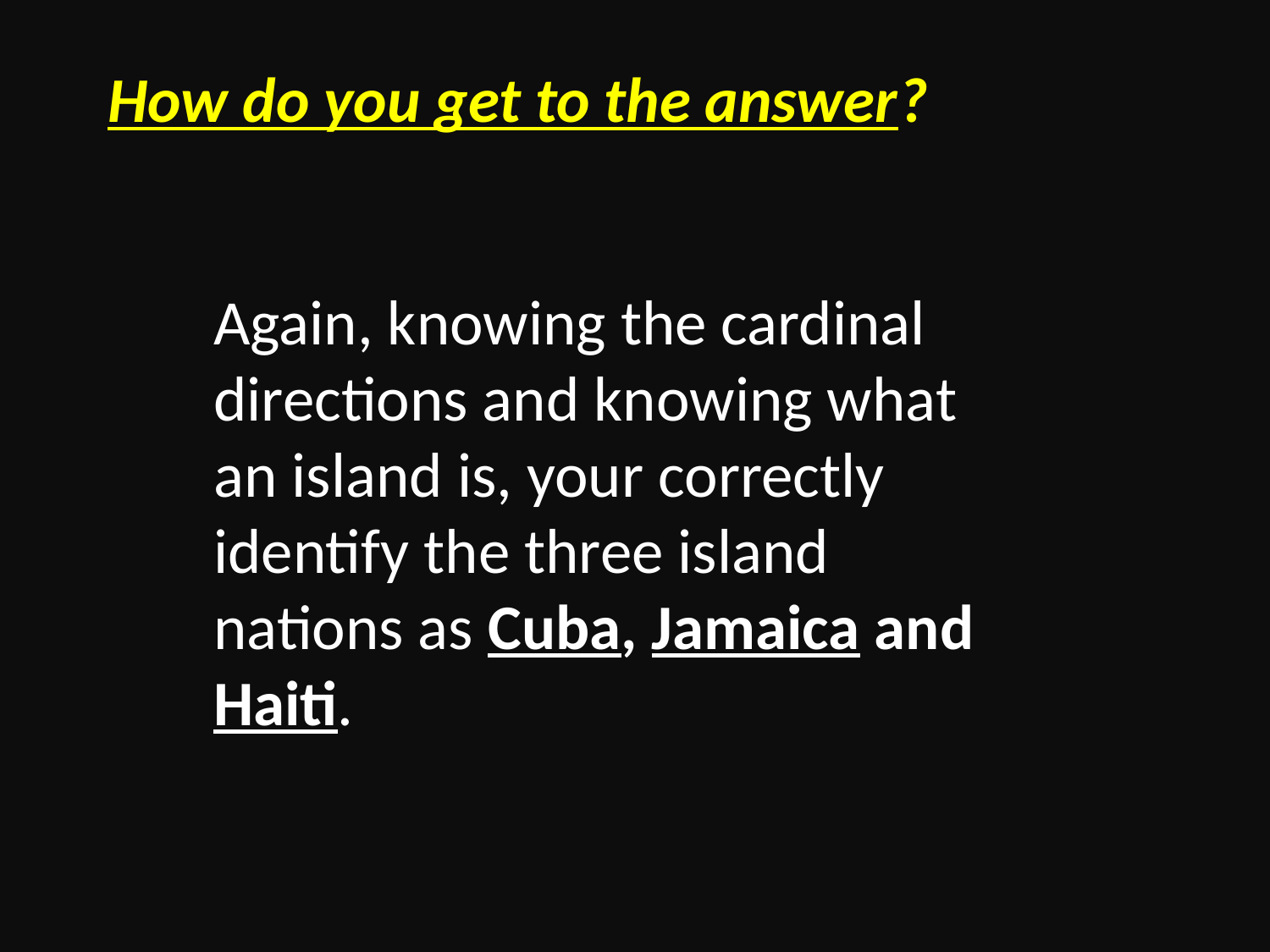

How do you get to the answer?
Again, knowing the cardinal directions and knowing what an island is, your correctly identify the three island nations as Cuba, Jamaica and Haiti.